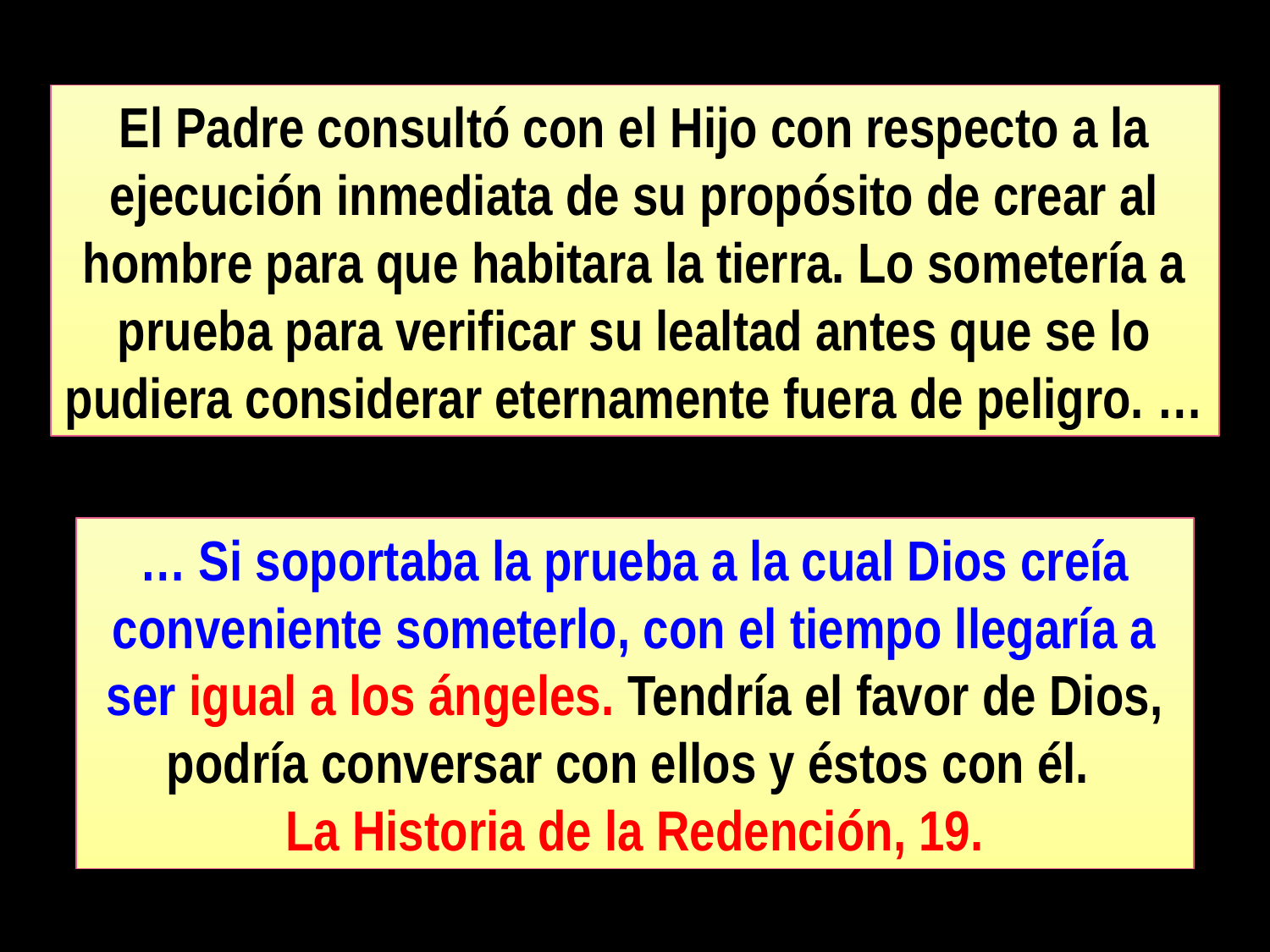

El Padre consultó con el Hijo con respecto a la ejecución inmediata de su propósito de crear al hombre para que habitara la tierra. Lo sometería a prueba para verificar su lealtad antes que se lo pudiera considerar eternamente fuera de peligro. …
… Si soportaba la prueba a la cual Dios creía conveniente someterlo, con el tiempo llegaría a ser igual a los ángeles. Tendría el favor de Dios, podría conversar con ellos y éstos con él.
La Historia de la Redención, 19.